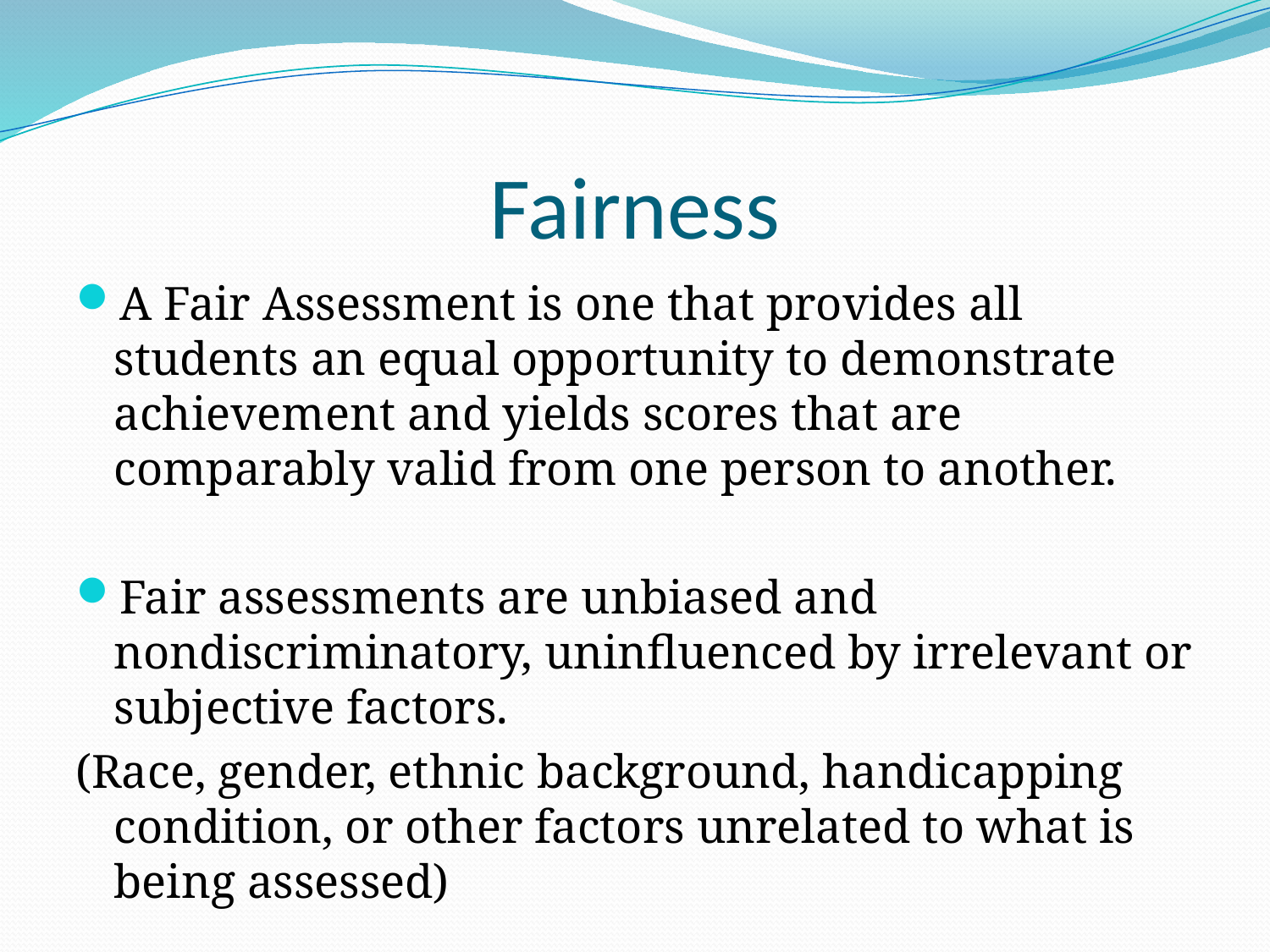

# Fairness
A Fair Assessment is one that provides all students an equal opportunity to demonstrate achievement and yields scores that are comparably valid from one person to another.

Fair assessments are unbiased and nondiscriminatory, uninfluenced by irrelevant or subjective factors.
(Race, gender, ethnic background, handicapping condition, or other factors unrelated to what is being assessed)